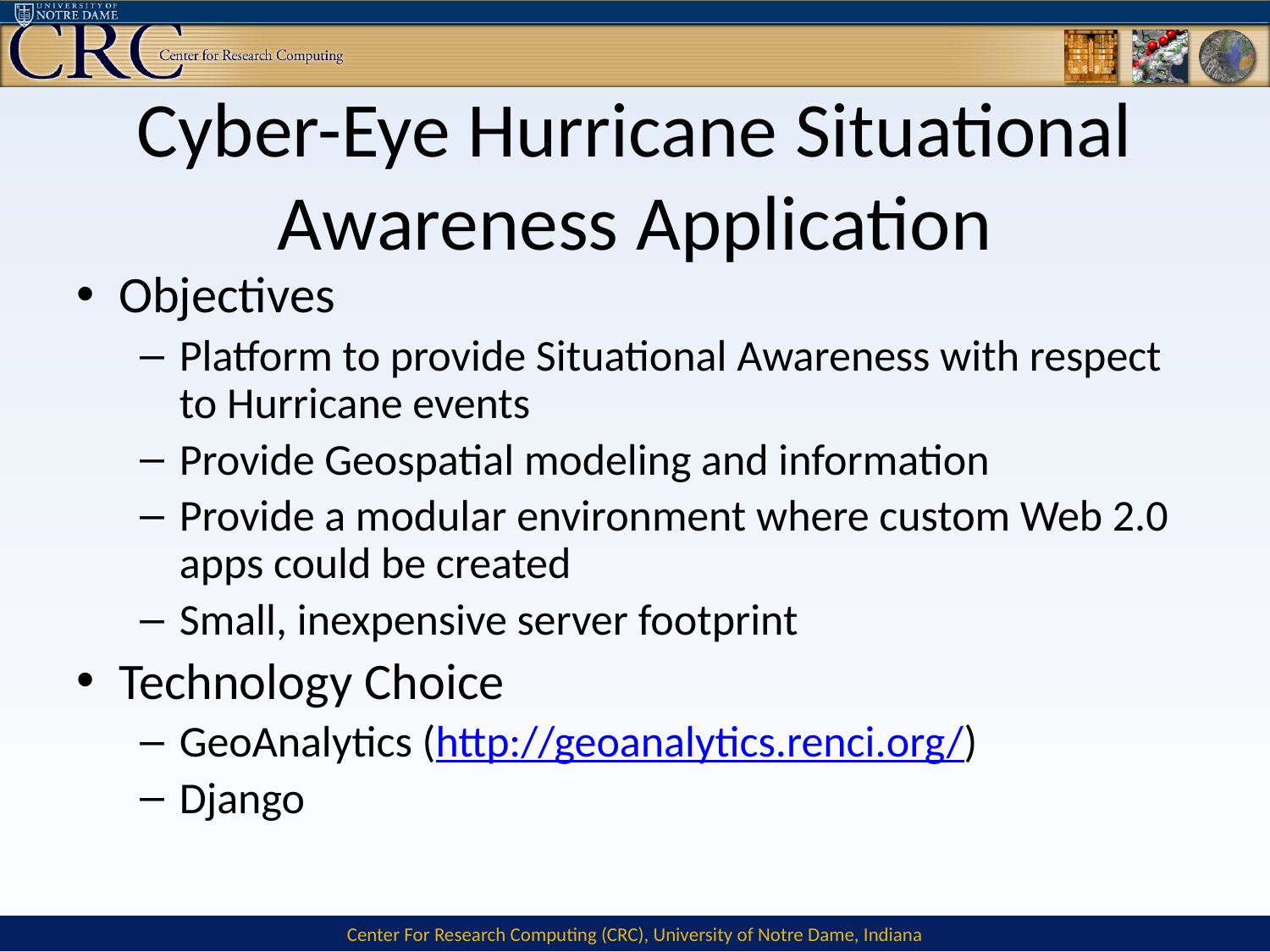

# Cyber-Eye Hurricane Situational Awareness Application
Objectives
Platform to provide Situational Awareness with respect to Hurricane events
Provide Geospatial modeling and information
Provide a modular environment where custom Web 2.0 apps could be created
Small, inexpensive server footprint
Technology Choice
GeoAnalytics (http://geoanalytics.renci.org/)
Django